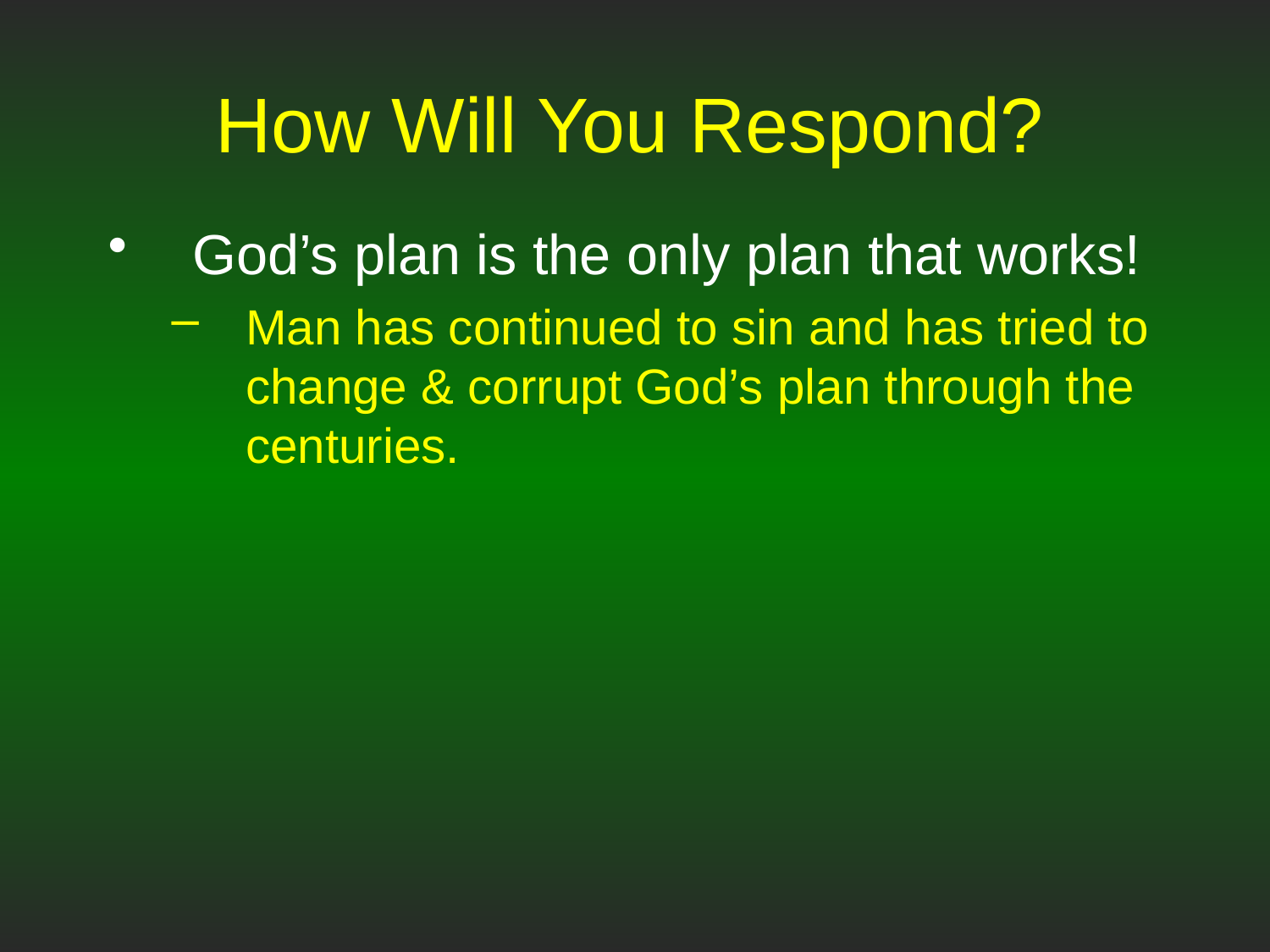

# How Will You Respond?
God’s plan is the only plan that works!
Man has continued to sin and has tried to change & corrupt God’s plan through the centuries.